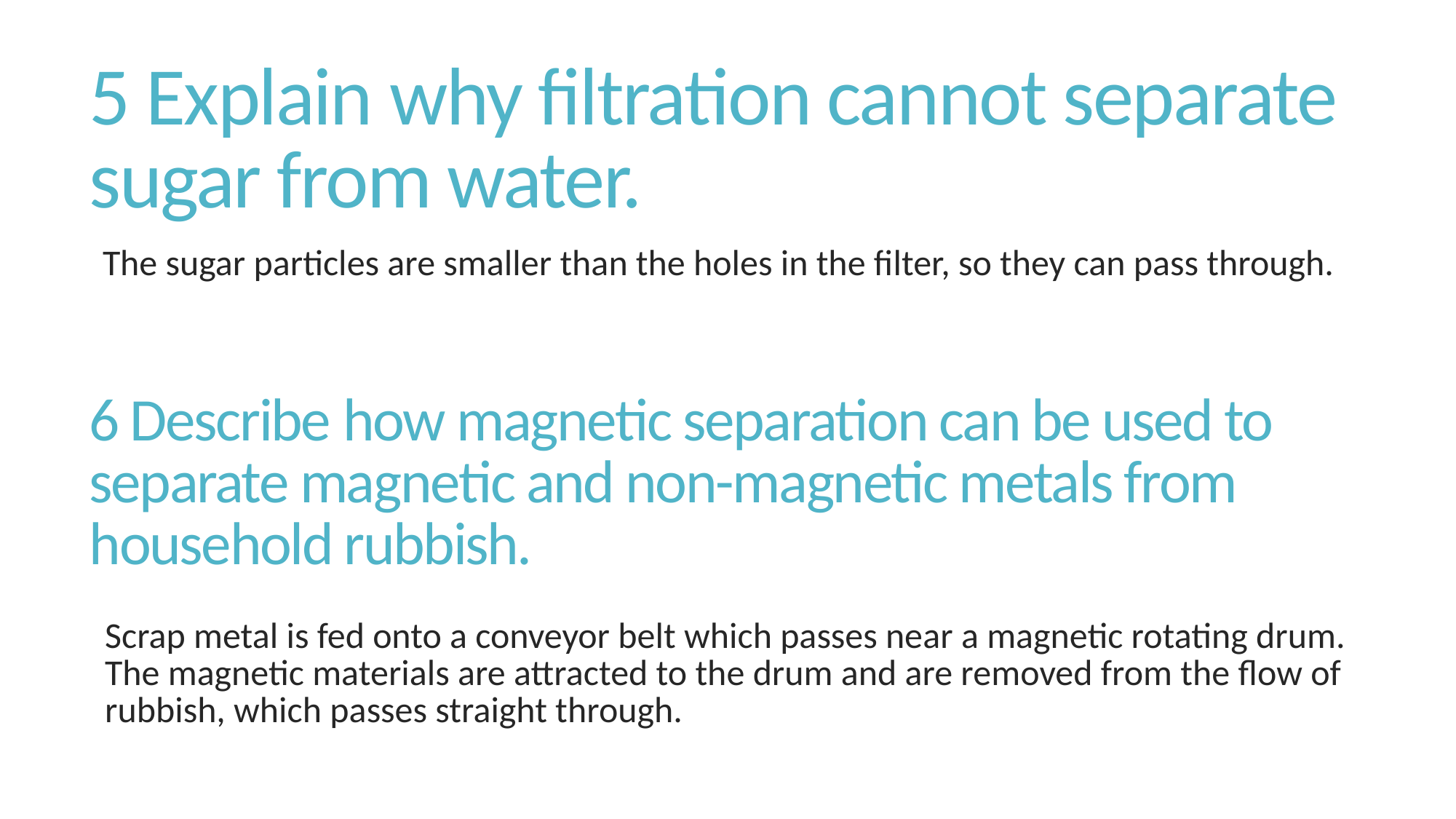

5 Explain why filtration cannot separate sugar from water.
The sugar particles are smaller than the holes in the filter, so they can pass through.
# 6 Describe how magnetic separation can be used to separate magnetic and non-magnetic metals from household rubbish.
Scrap metal is fed onto a conveyor belt which passes near a magnetic rotating drum. The magnetic materials are attracted to the drum and are removed from the flow of rubbish, which passes straight through.